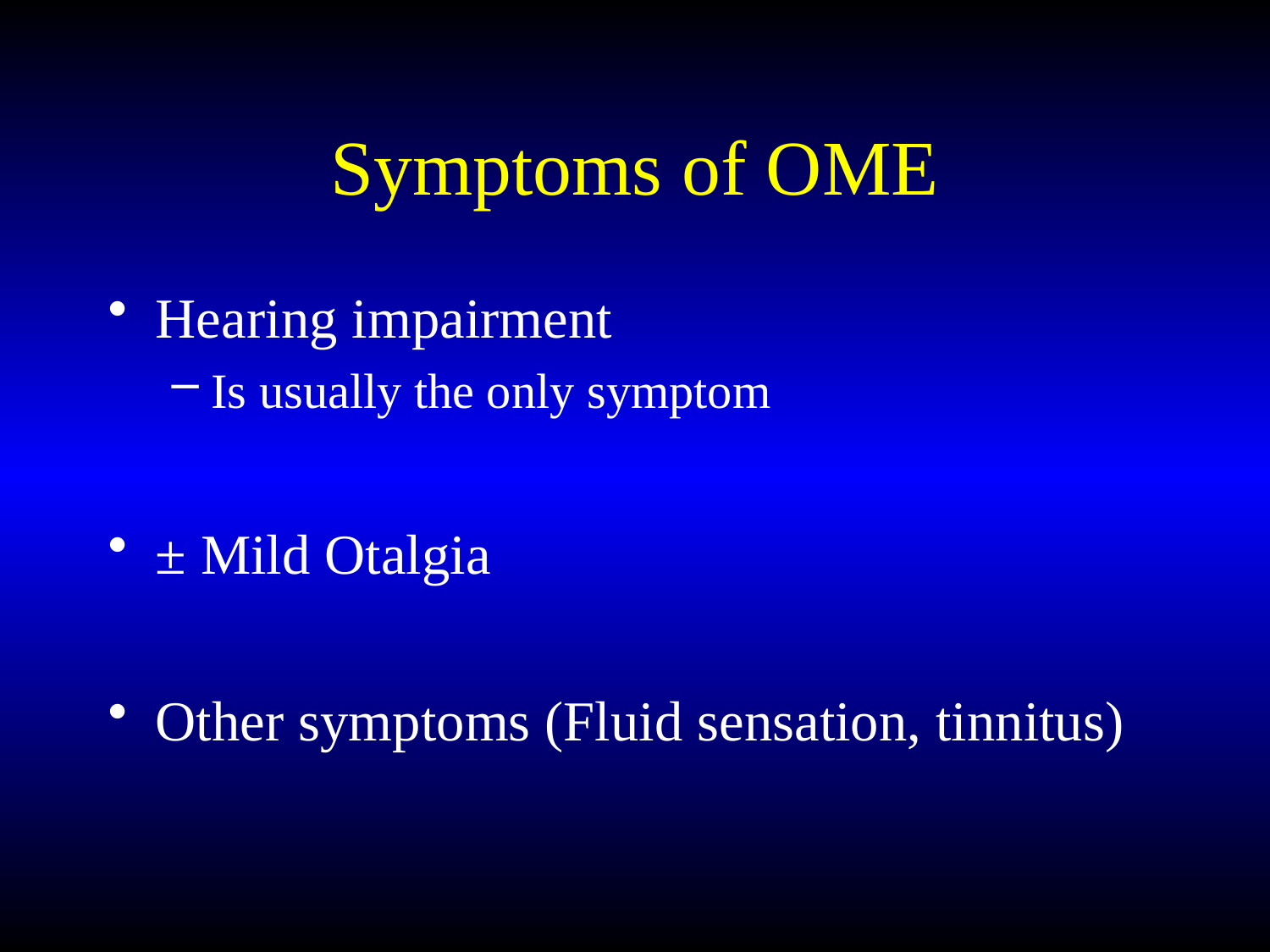

# Symptoms of OME
Hearing impairment
Is usually the only symptom
± Mild Otalgia
Other symptoms (Fluid sensation, tinnitus)